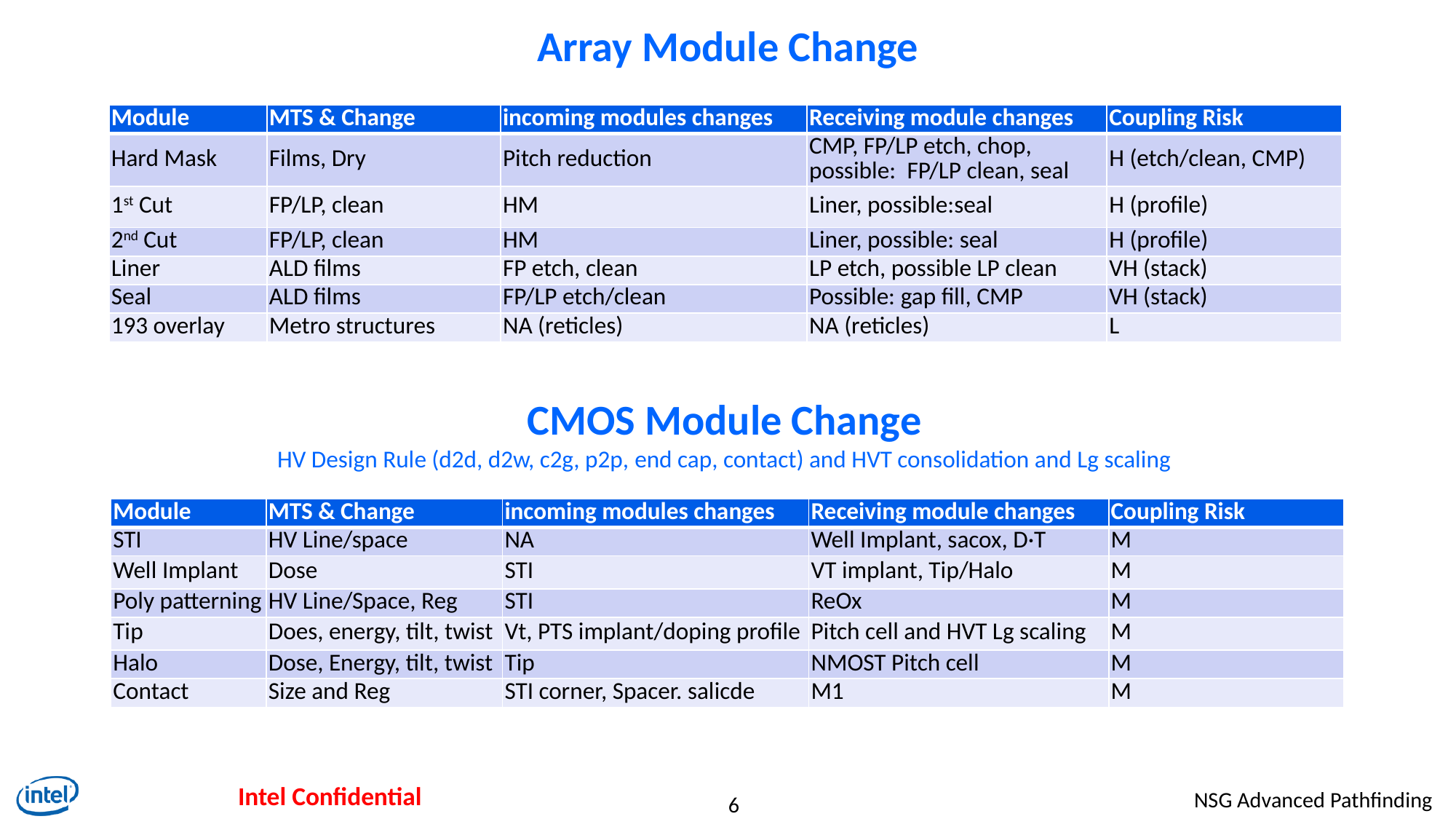

# Array Module Change
| Module | MTS & Change | incoming modules changes | Receiving module changes | Coupling Risk |
| --- | --- | --- | --- | --- |
| Hard Mask | Films, Dry | Pitch reduction | CMP, FP/LP etch, chop, possible:  FP/LP clean, seal | H (etch/clean, CMP) |
| 1st Cut | FP/LP, clean | HM | Liner, possible:seal | H (profile) |
| 2nd Cut | FP/LP, clean | HM | Liner, possible: seal | H (profile) |
| Liner | ALD films | FP etch, clean | LP etch, possible LP clean | VH (stack) |
| Seal | ALD films | FP/LP etch/clean | Possible: gap fill, CMP | VH (stack) |
| 193 overlay | Metro structures | NA (reticles) | NA (reticles) | L |
CMOS Module Change
HV Design Rule (d2d, d2w, c2g, p2p, end cap, contact) and HVT consolidation and Lg scaling

| Module | MTS & Change | incoming modules changes | Receiving module changes | Coupling Risk |
| --- | --- | --- | --- | --- |
| STI | HV Line/space | NA | Well Implant, sacox, D·T | M |
| Well Implant | Dose | STI | VT implant, Tip/Halo | M |
| Poly patterning | HV Line/Space, Reg | STI | ReOx | M |
| Tip | Does, energy, tilt, twist | Vt, PTS implant/doping profile | Pitch cell and HVT Lg scaling | M |
| Halo | Dose, Energy, tilt, twist | Tip | NMOST Pitch cell | M |
| Contact | Size and Reg | STI corner, Spacer. salicde | M1 | M |